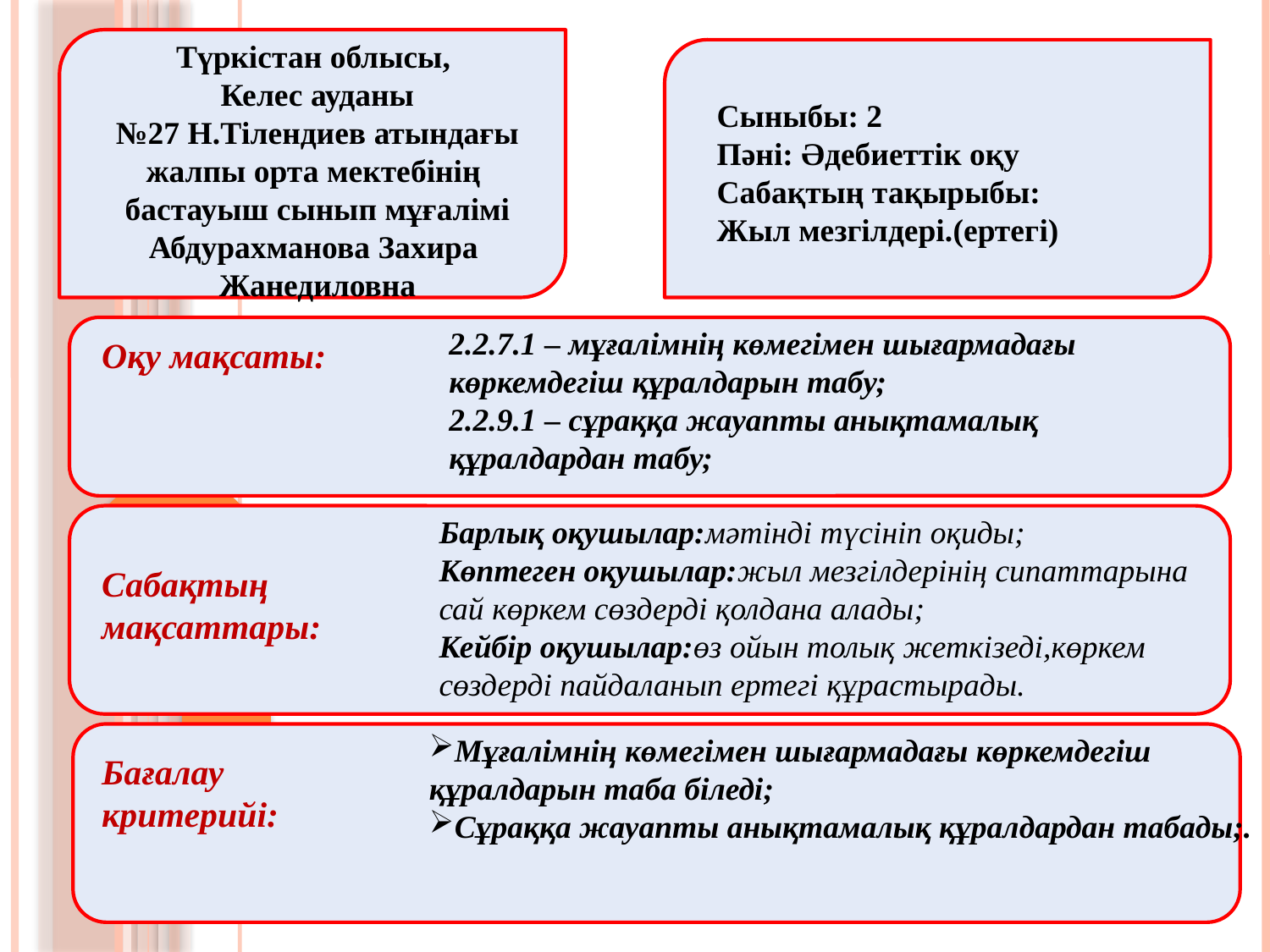

Түркістан облысы,
Келес ауданы
№27 Н.Тілендиев атындағы жалпы орта мектебінің  бастауыш сынып мұғалімі
Абдурахманова Захира  Жанедиловна

Сыныбы: 2
Пәні: Әдебиеттік оқу
Сабақтың тақырыбы:
Жыл мезгілдері.(ертегі)

2.2.7.1 – мұғалімнің көмегімен шығармадағы көркемдегіш құралдарын табу;
2.2.9.1 – сұраққа жауапты анықтамалық құралдардан табу;
Оқу мақсаты:

Барлық оқушылар:мәтінді түсініп оқиды;
Көптеген оқушылар:жыл мезгілдерінің сипаттарына сай көркем сөздерді қолдана алады;
Кейбір оқушылар:өз ойын толық жеткізеді,көркем сөздерді пайдаланып ертегі құрастырады.
Сабақтың мақсаттары:

Мұғалімнің көмегімен шығармадағы көркемдегіш құралдарын таба біледі;
Сұраққа жауапты анықтамалық құралдардан табады;.

Бағалау критерийі: